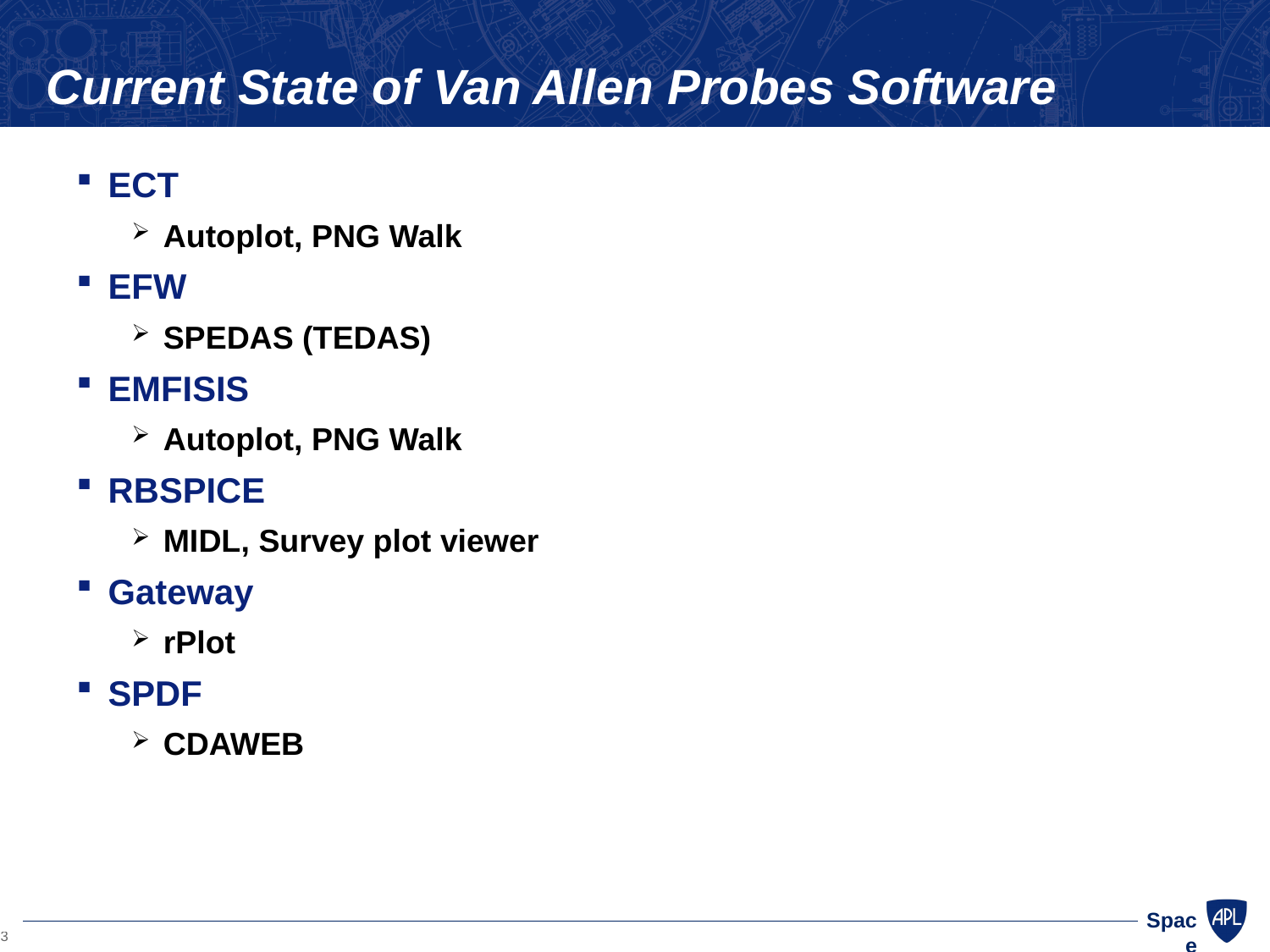

# Current State of Van Allen Probes Software
ECT
Autoplot, PNG Walk
EFW
SPEDAS (TEDAS)
EMFISIS
Autoplot, PNG Walk
RBSPICE
MIDL, Survey plot viewer
Gateway
rPlot
SPDF
CDAWEB